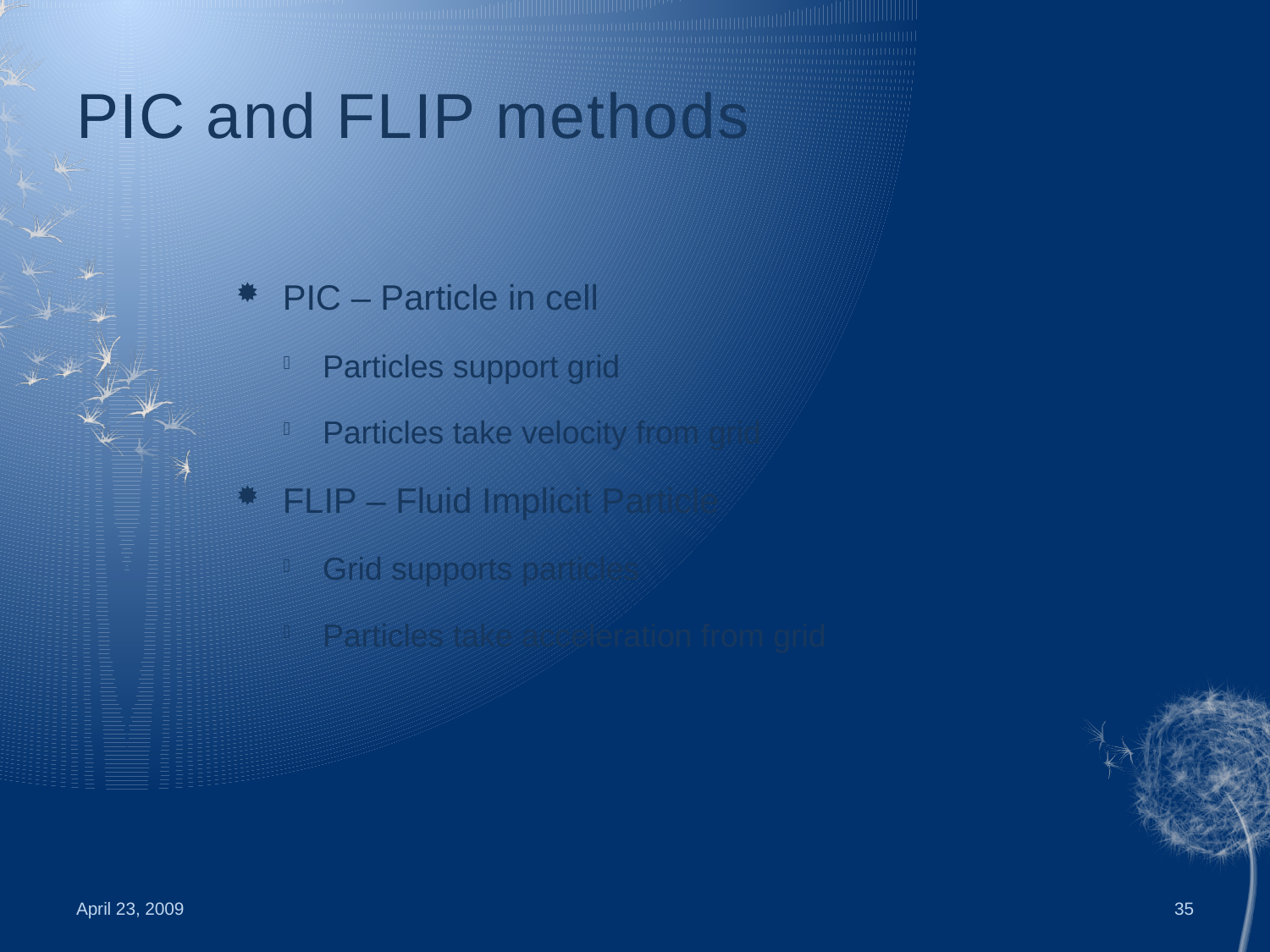

# PIC and FLIP methods
PIC – Particle in cell
Particles support grid
Particles take velocity from grid
FLIP – Fluid Implicit Particle
Grid supports particles
Particles take acceleration from grid
April 23, 2009
35